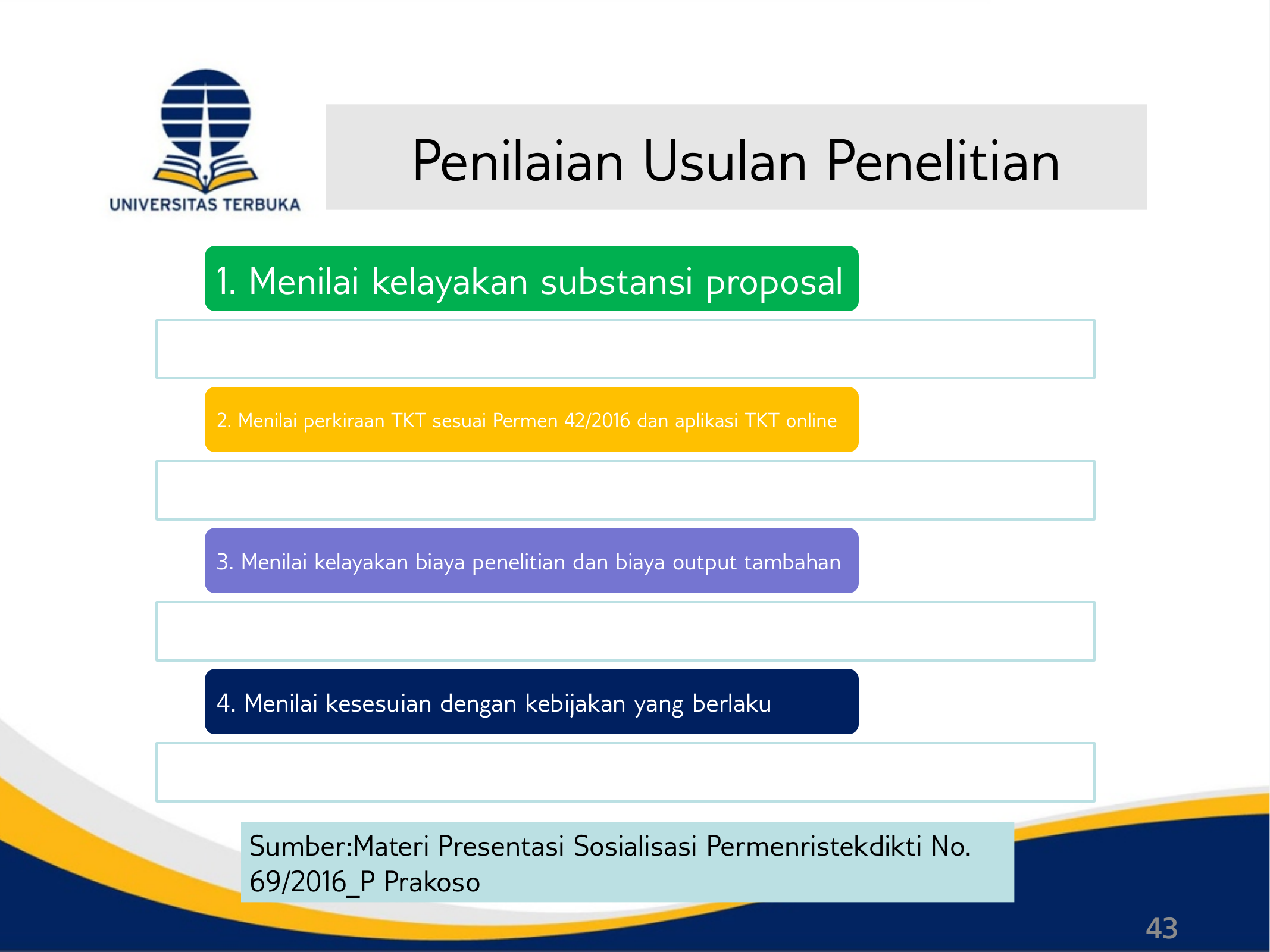

# Kebijakan Penelitian 2017
Penilaian Usulan Penelitian
1. Menilai kelayakan substansi proposal
2. Menilai perkiraan TKT sesuai Permen 42/2016 dan aplikasi TKT online
3. Menilai kelayakan biaya penelitian dan biaya output tambahan
4. Menilai kesesuian dengan kebijakan yang berlaku
Sumber:Materi Presentasi Sosialisasi Permenristekdikti No. 69/2016_P Prakoso
43